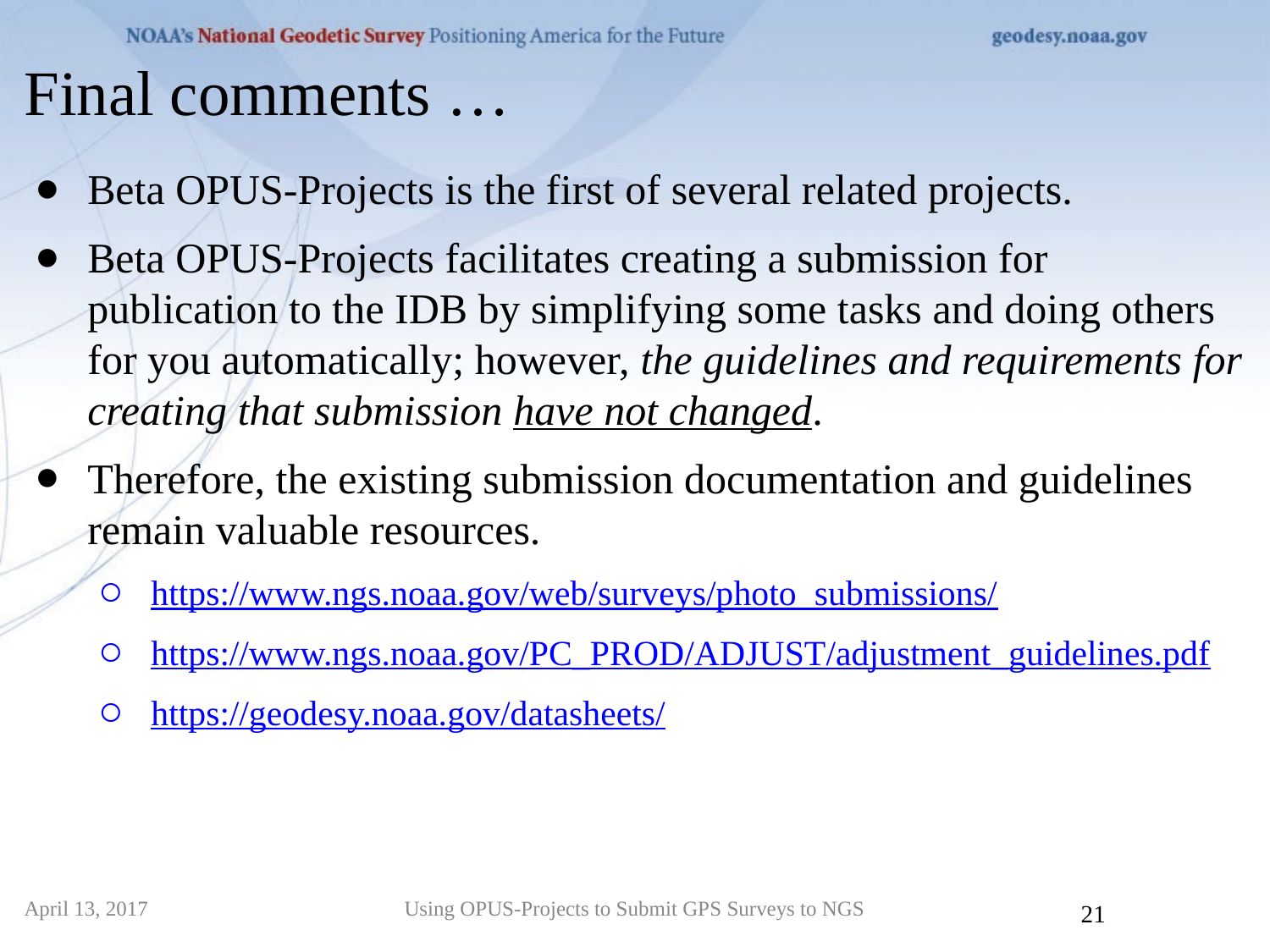

Final comments …

Beta OPUS-Projects is the first of several related projects.
Beta OPUS-Projects facilitates creating a submission for publication to the IDB by simplifying some tasks and doing others for you automatically; however, the guidelines and requirements for creating that submission have not changed.
Therefore, the existing submission documentation and guidelines remain valuable resources.
https://www.ngs.noaa.gov/web/surveys/photo_submissions/
https://www.ngs.noaa.gov/PC_PROD/ADJUST/adjustment_guidelines.pdf
https://geodesy.noaa.gov/datasheets/

April 13, 2017
Using OPUS-Projects to Submit GPS Surveys to NGS
21